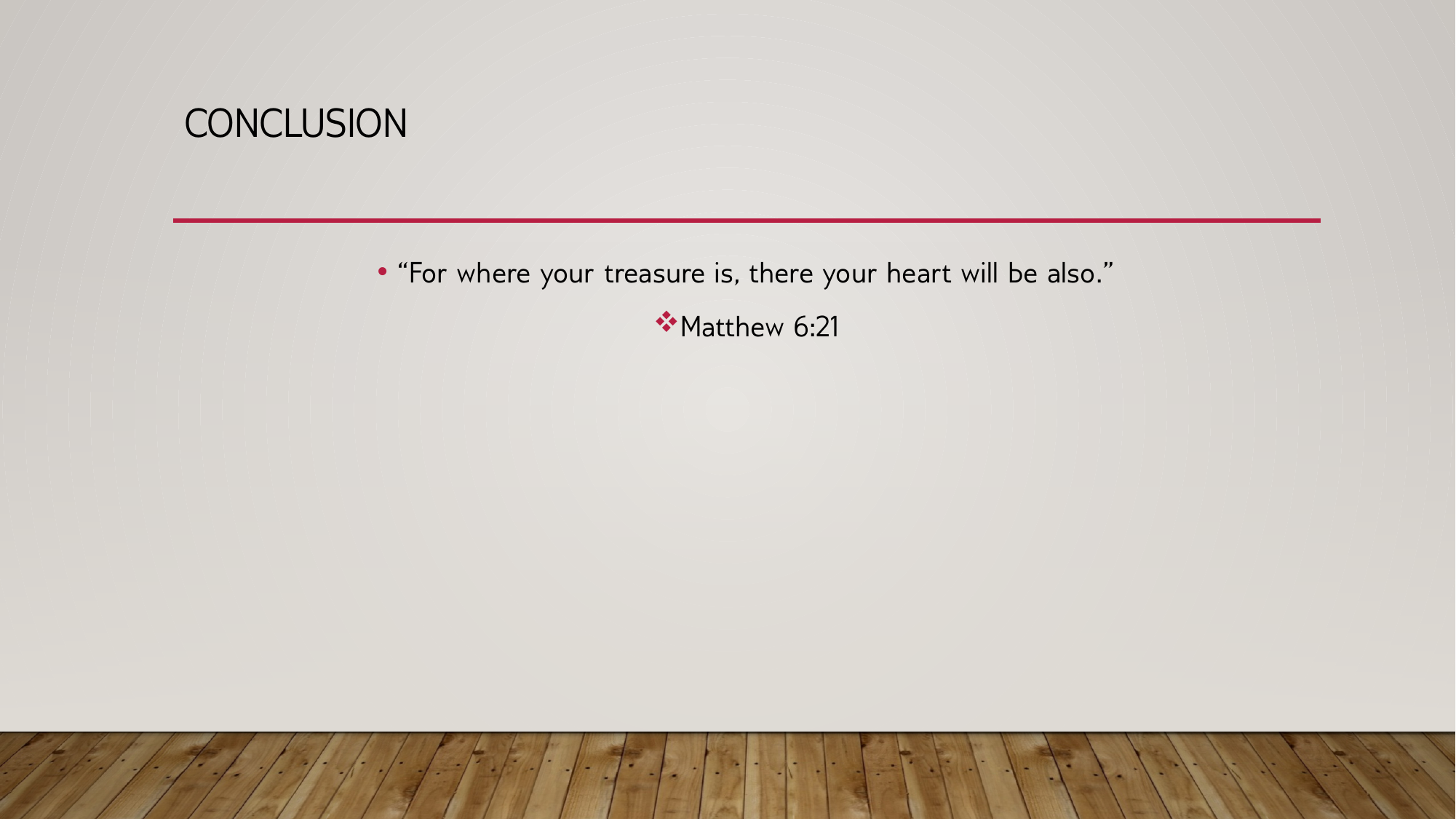

# Conclusion
“For where your treasure is, there your heart will be also.”
Matthew 6:21